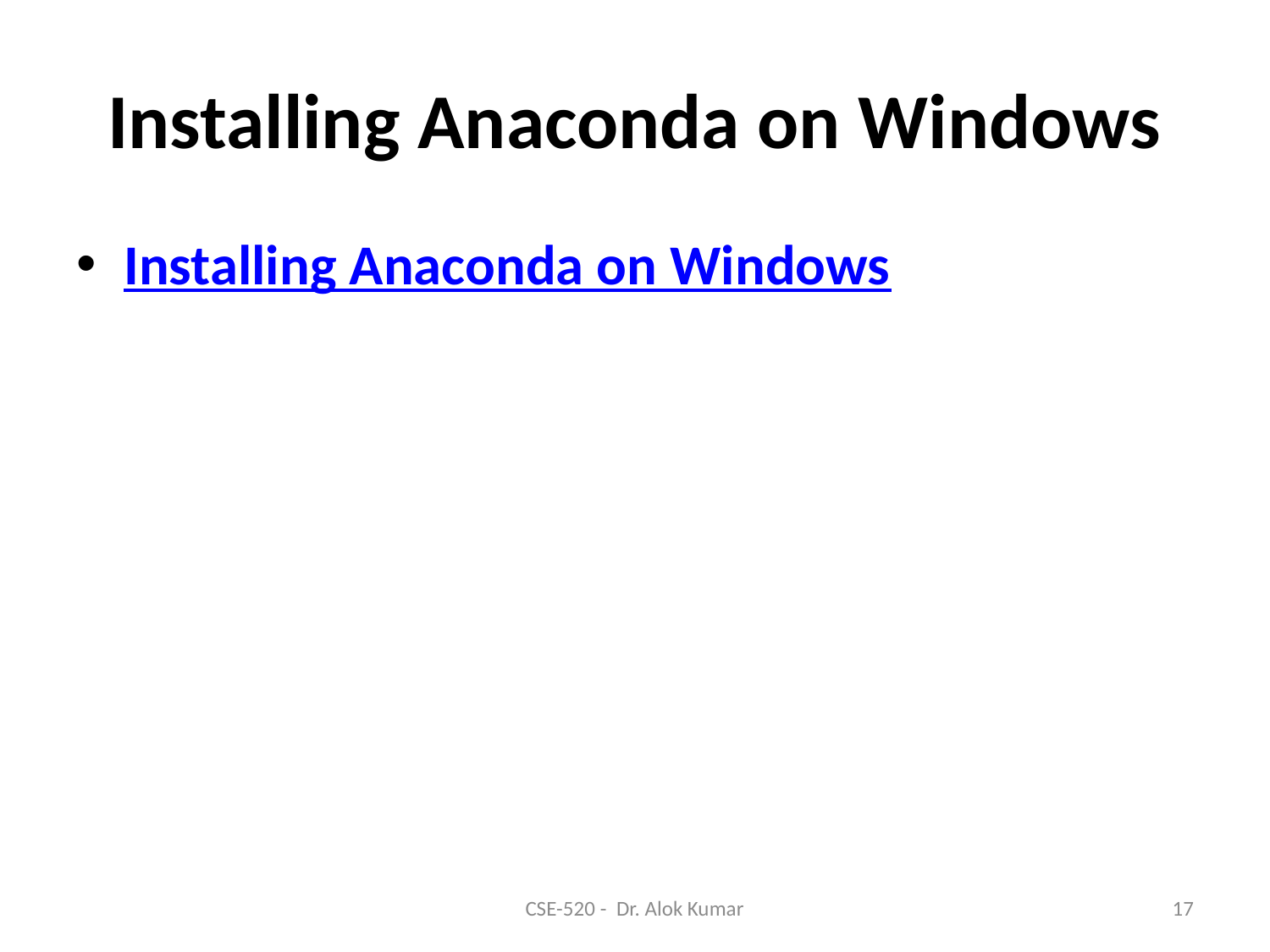

# Installing Anaconda on Windows
Installing Anaconda on Windows

CSE-520 -  Dr. Alok Kumar
17